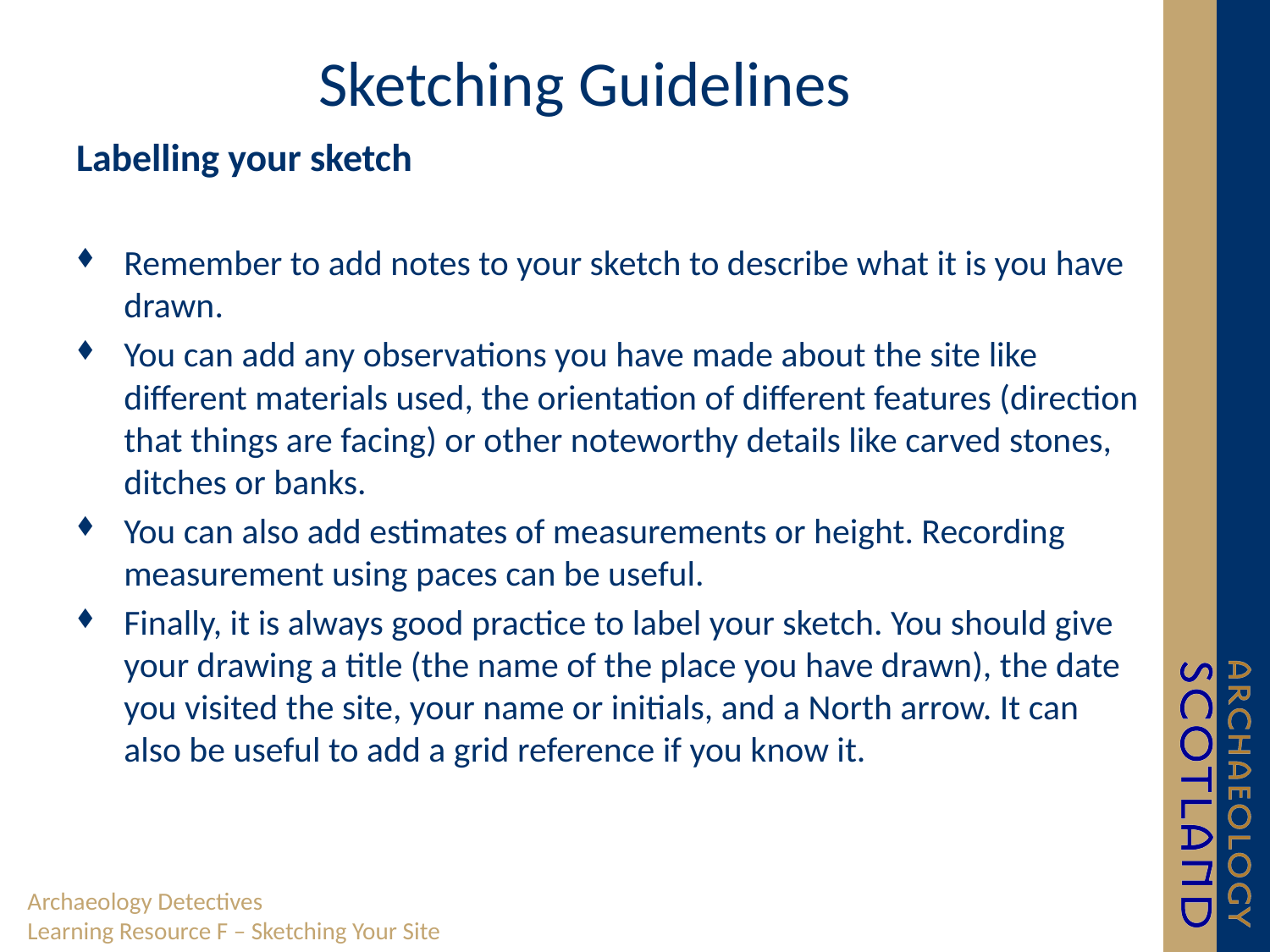

# Sketching Guidelines
Labelling your sketch

Remember to add notes to your sketch to describe what it is you have drawn.
You can add any observations you have made about the site like different materials used, the orientation of different features (direction that things are facing) or other noteworthy details like carved stones, ditches or banks.
You can also add estimates of measurements or height. Recording measurement using paces can be useful.
Finally, it is always good practice to label your sketch. You should give your drawing a title (the name of the place you have drawn), the date you visited the site, your name or initials, and a North arrow. It can also be useful to add a grid reference if you know it.